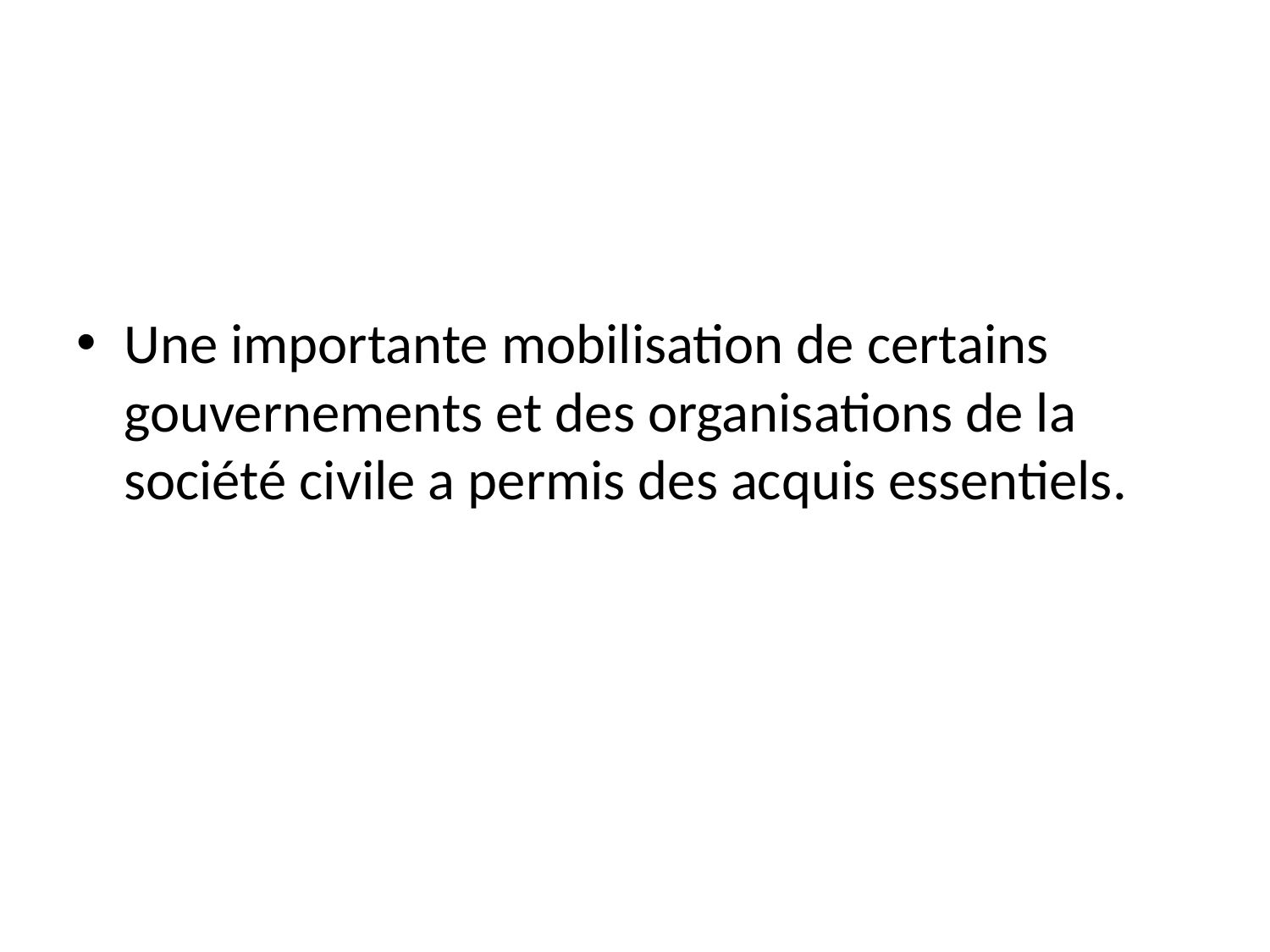

Une importante mobilisation de certains gouvernements et des organisations de la société civile a permis des acquis essentiels.